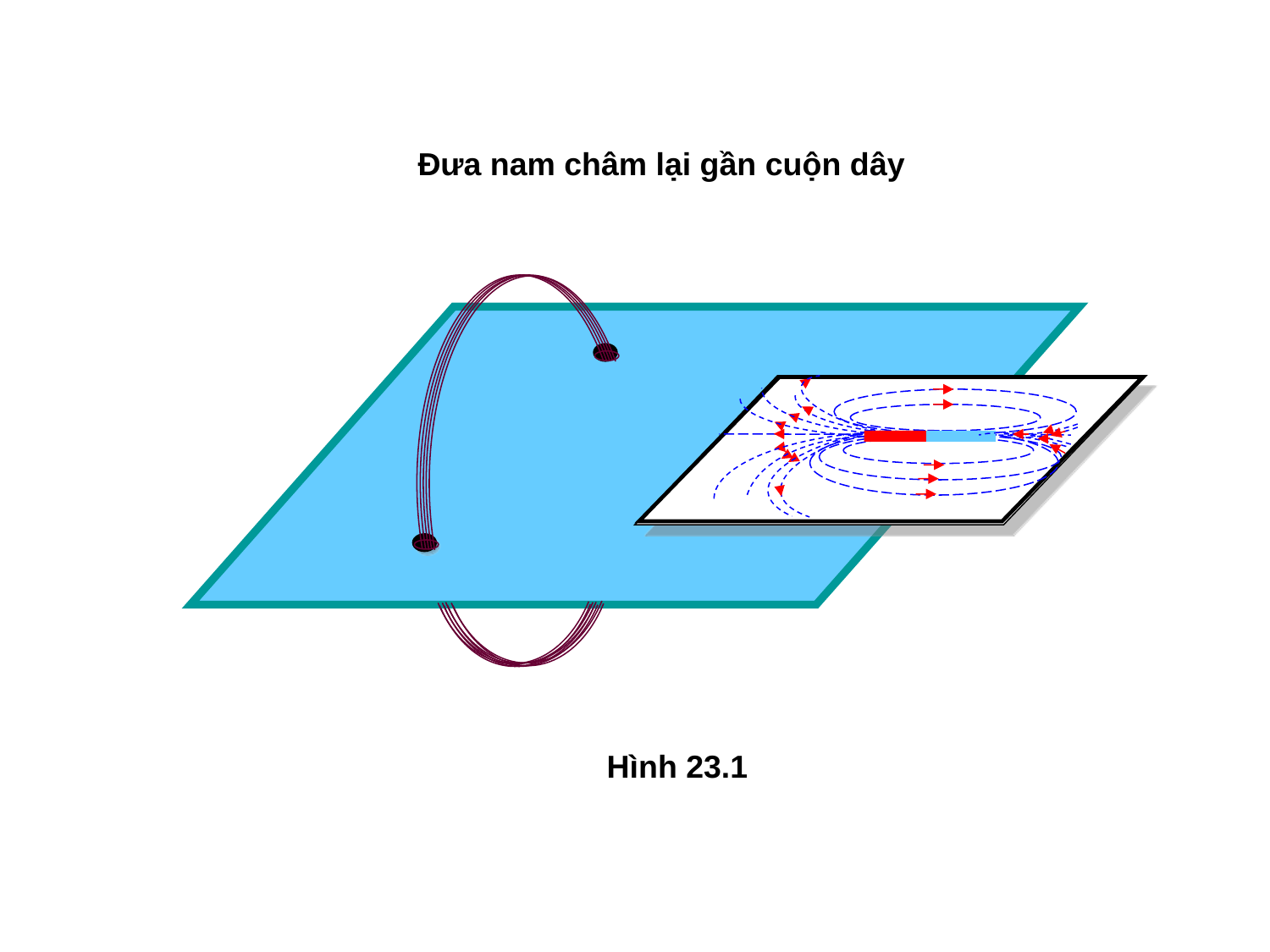

Đưa nam châm lại gần cuộn dây

Hình 23.1